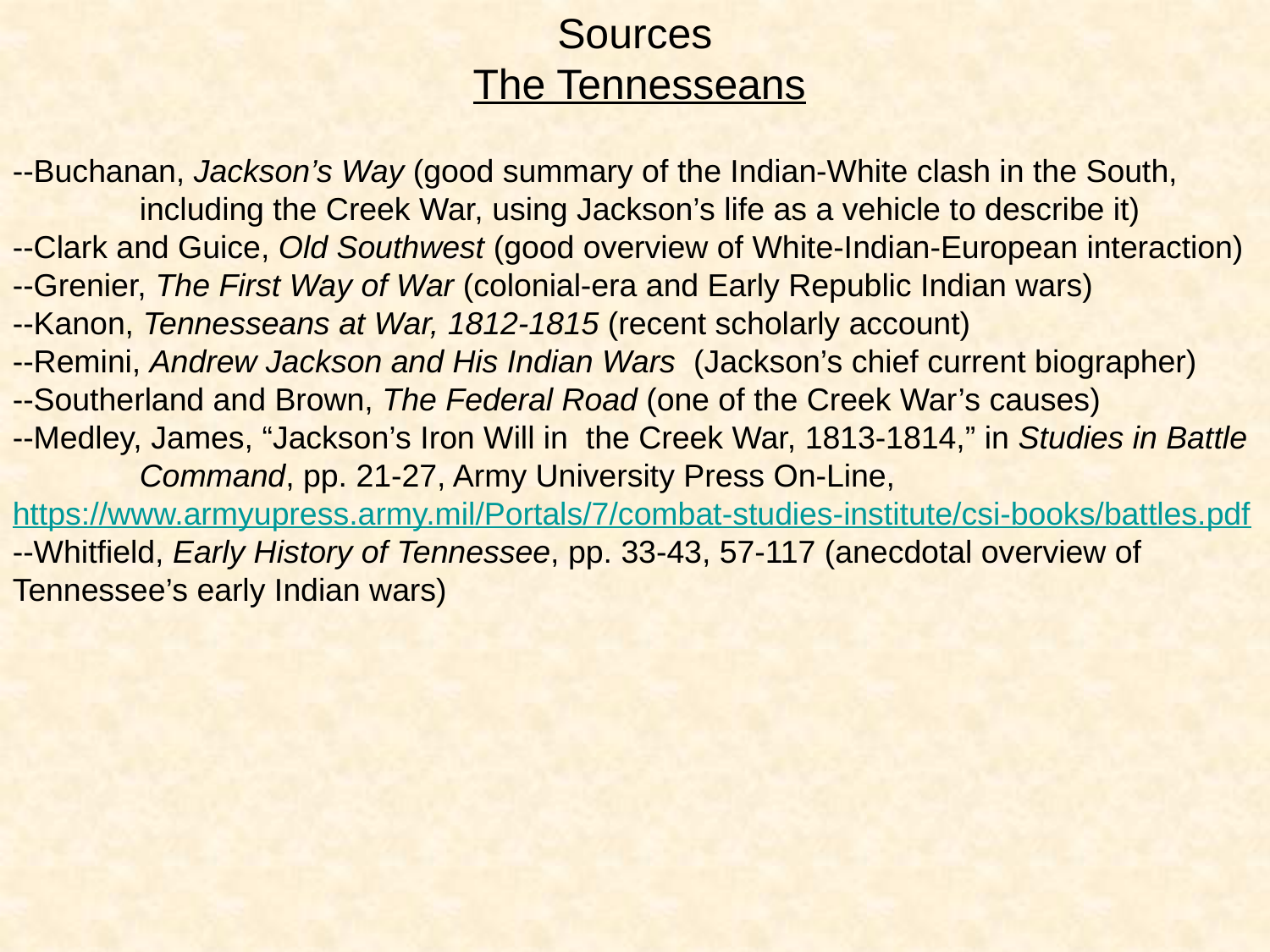

Sources
 The Tennesseans

--Buchanan, Jackson’s Way (good summary of the Indian-White clash in the South, 	including the Creek War, using Jackson’s life as a vehicle to describe it)
--Clark and Guice, Old Southwest (good overview of White-Indian-European interaction)
--Grenier, The First Way of War (colonial-era and Early Republic Indian wars)
--Kanon, Tennesseans at War, 1812-1815 (recent scholarly account)
--Remini, Andrew Jackson and His Indian Wars  (Jackson’s chief current biographer)
--Southerland and Brown, The Federal Road (one of the Creek War’s causes)
--Medley, James, “Jackson’s Iron Will in  the Creek War, 1813-1814,” in Studies in Battle
	Command, pp. 21-27, Army University Press On-Line,
https://www.armyupress.army.mil/Portals/7/combat-studies-institute/csi-books/battles.pdf
--Whitfield, Early History of Tennessee, pp. 33-43, 57-117 (anecdotal overview of 	Tennessee’s early Indian wars)